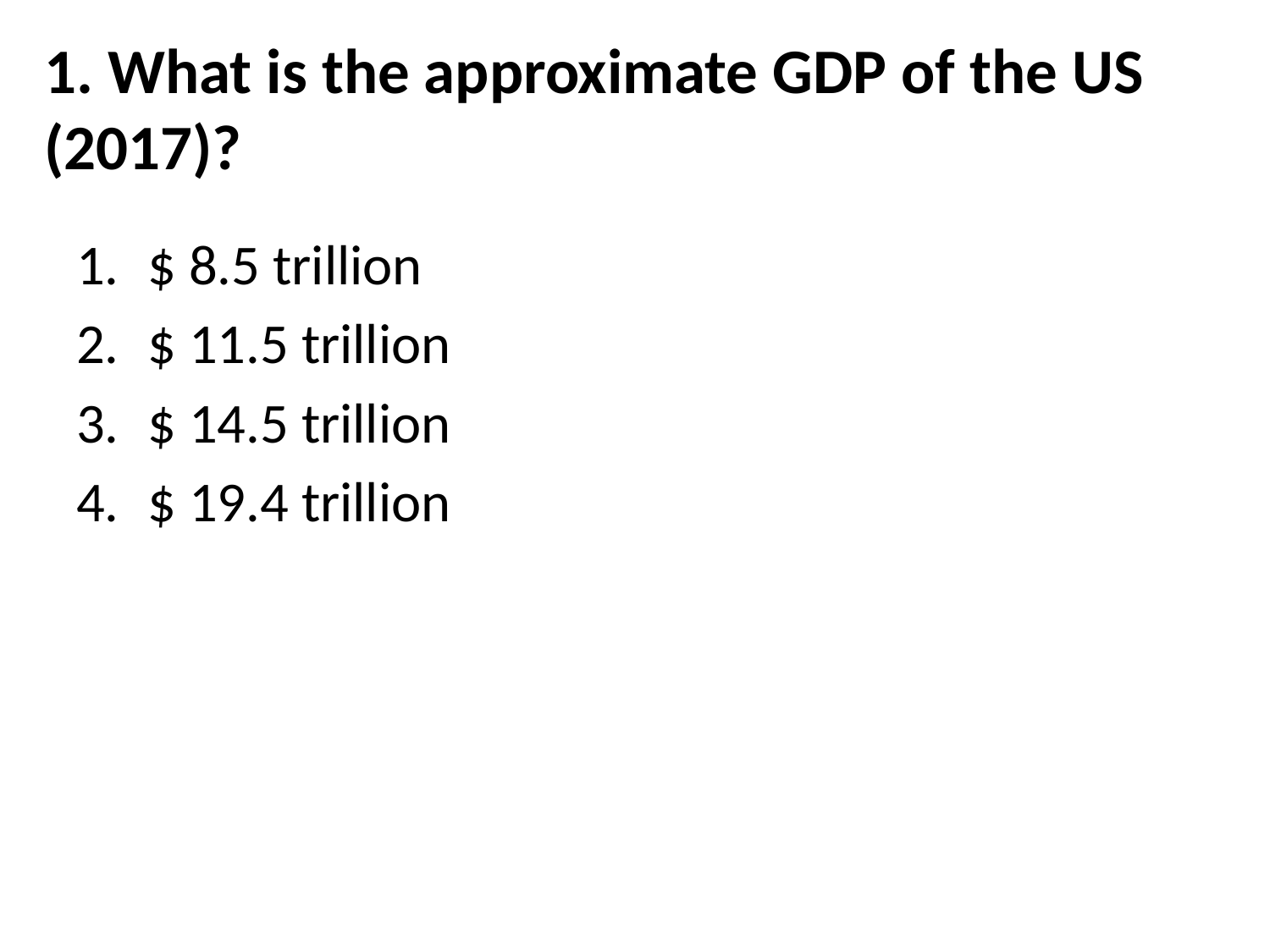

# 1. What is the approximate GDP of the US (2017)?
$ 8.5 trillion
$ 11.5 trillion
$ 14.5 trillion
$ 19.4 trillion